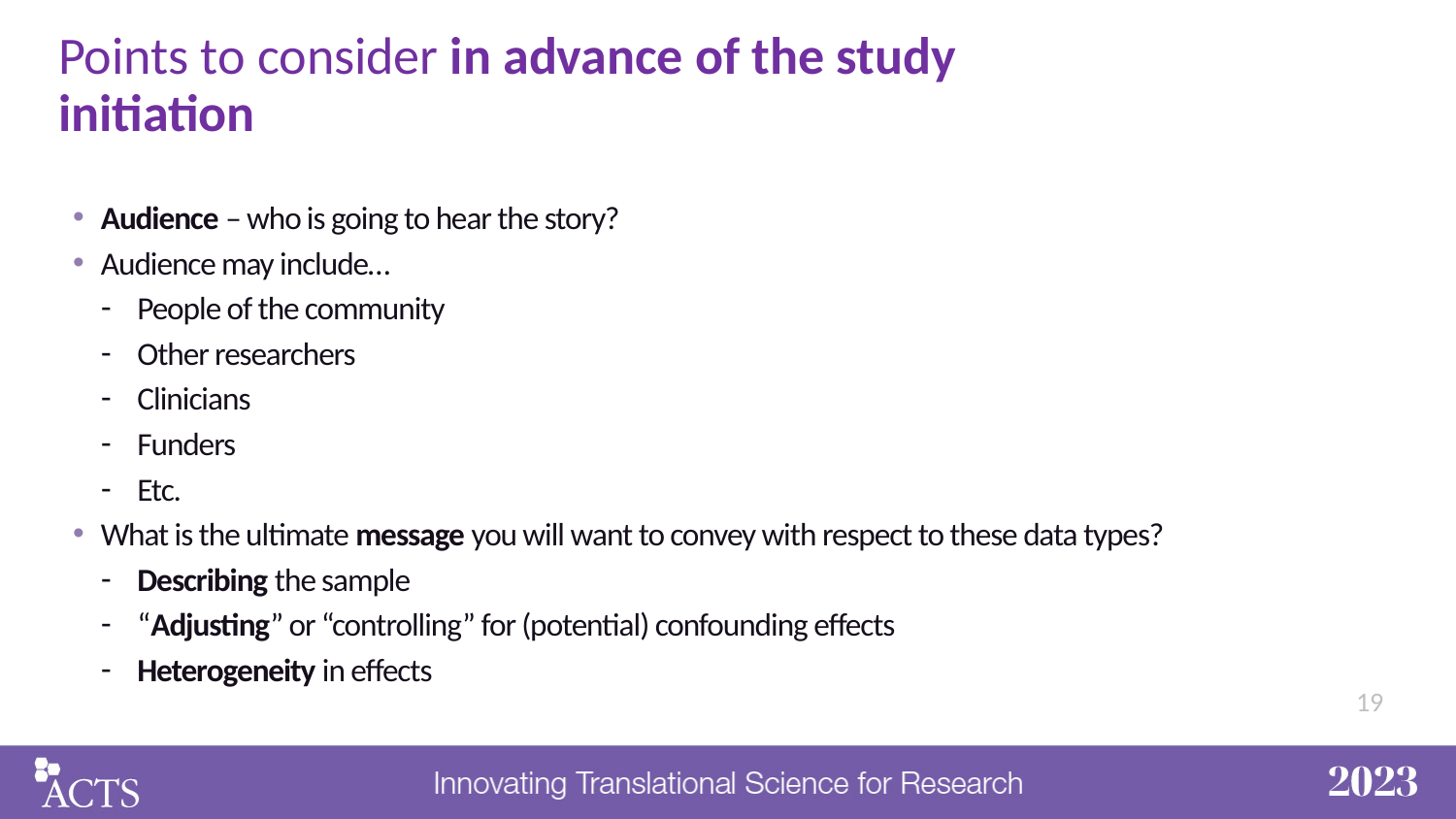

# Points to consider in advance of the study initiation
Audience – who is going to hear the story?
Audience may include…
People of the community
Other researchers
Clinicians
Funders
Etc.
What is the ultimate message you will want to convey with respect to these data types?
Describing the sample
“Adjusting” or “controlling” for (potential) confounding effects
Heterogeneity in effects